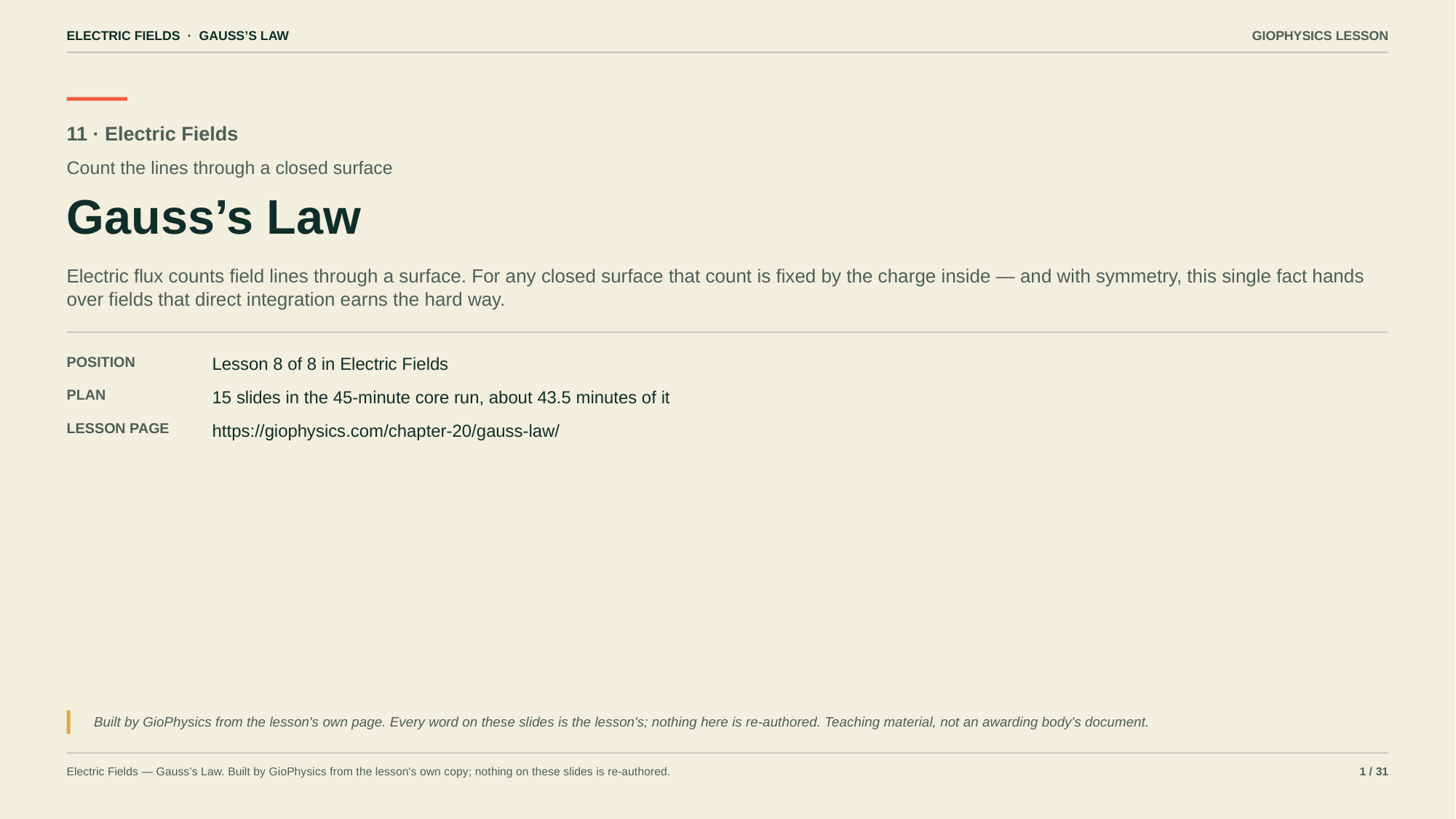

ELECTRIC FIELDS  ·  GAUSS’S LAW
GIOPHYSICS LESSON

11 · Electric Fields
Count the lines through a closed surface
Gauss’s Law
Electric flux counts field lines through a surface. For any closed surface that count is fixed by the charge inside — and with symmetry, this single fact hands over fields that direct integration earns the hard way.

POSITION
Lesson 8 of 8 in Electric Fields
PLAN
15 slides in the 45-minute core run, about 43.5 minutes of it
LESSON PAGE
https://giophysics.com/chapter-20/gauss-law/

Built by GioPhysics from the lesson's own page. Every word on these slides is the lesson's; nothing here is re-authored. Teaching material, not an awarding body's document.

Electric Fields — Gauss’s Law. Built by GioPhysics from the lesson's own copy; nothing on these slides is re-authored.
1 / 31